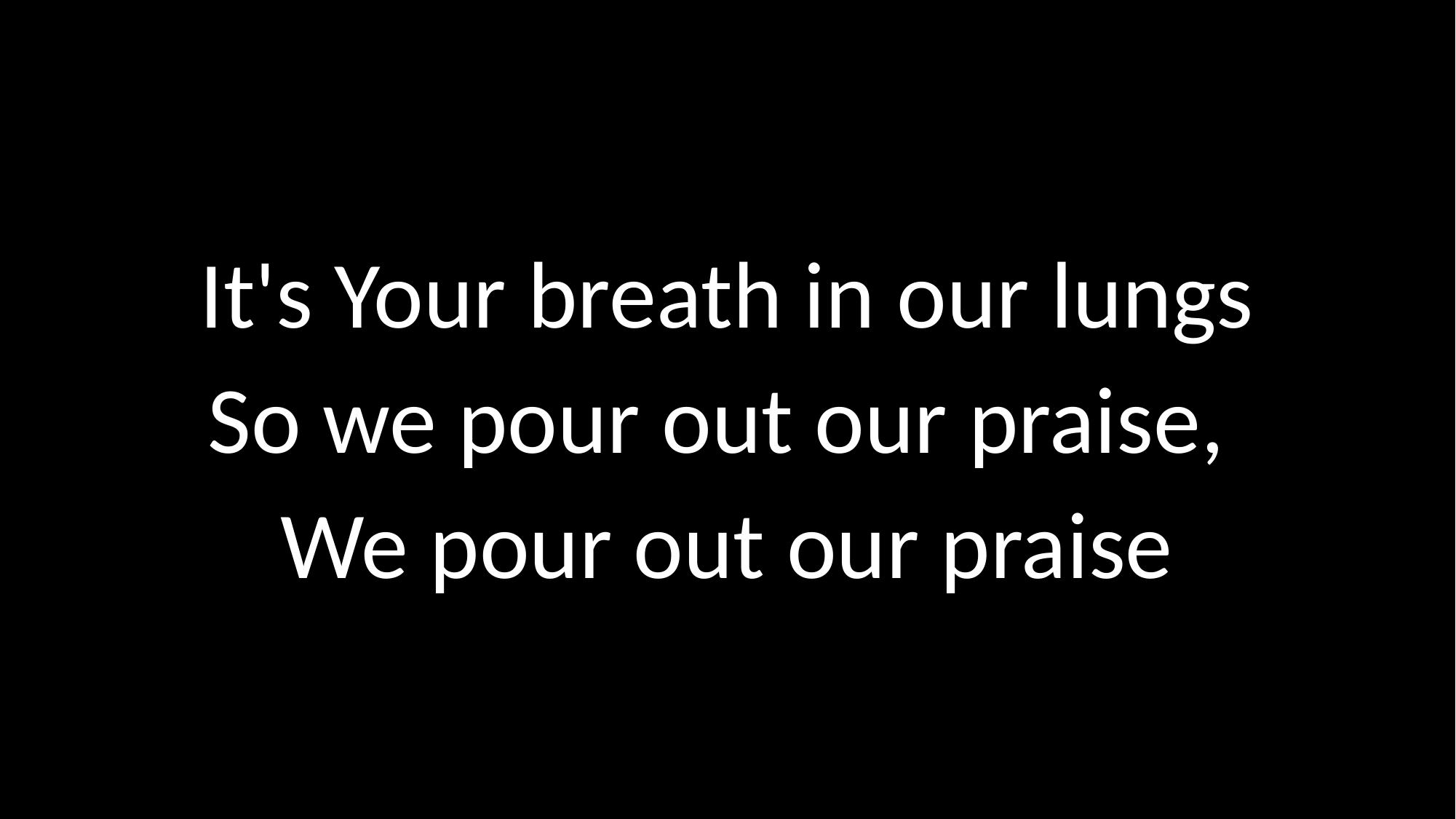

It's Your breath in our lungs
So we pour out our praise,
We pour out our praise